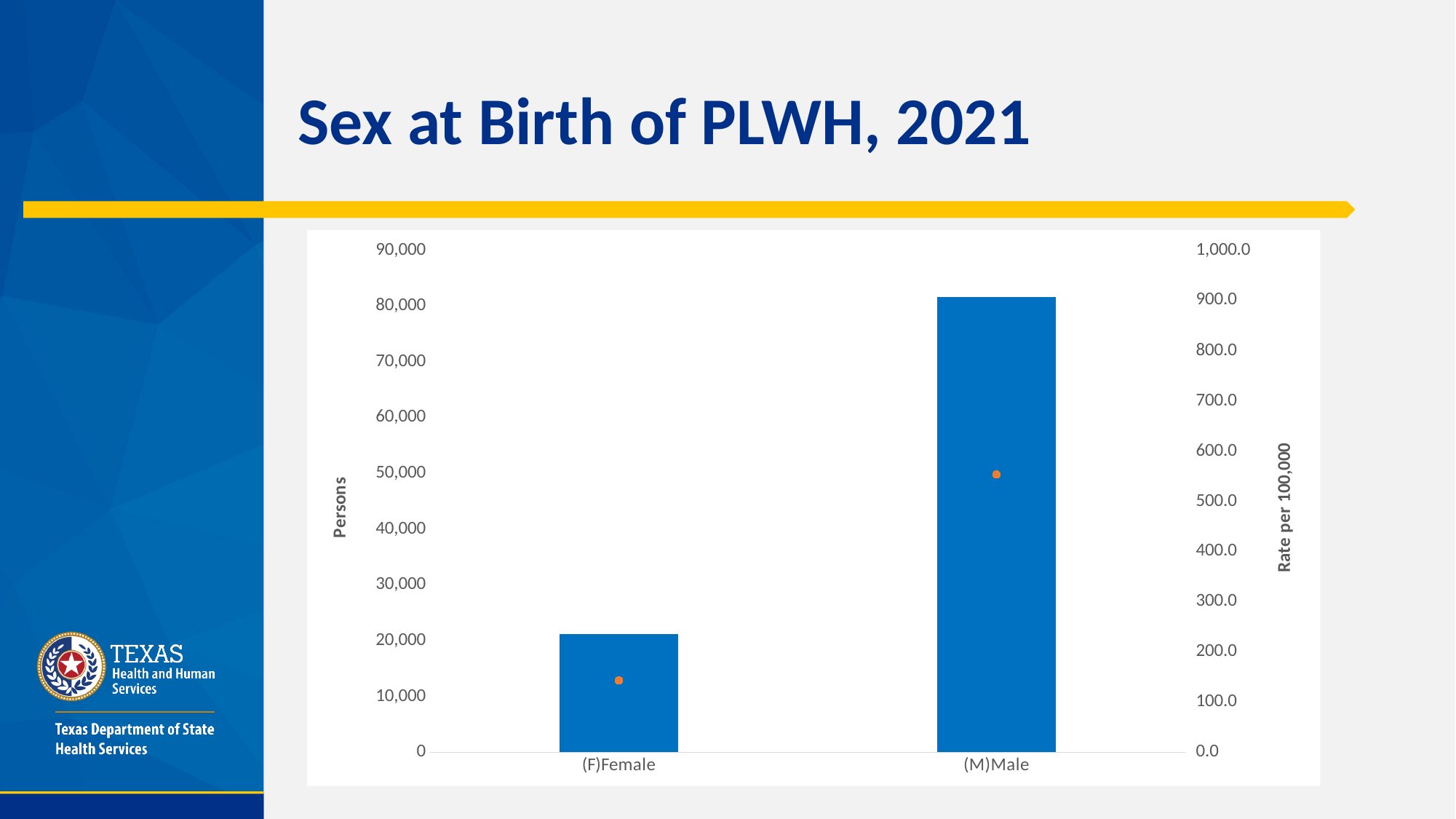

# Sex at Birth of PLWH, 2021

### Chart

| Category | Persons | Rate per 100,000 |
|---|---|---|
| (F)Female | 21218.0 | 143.4 |
| (M)Male | 81582.0 | 553.6 |